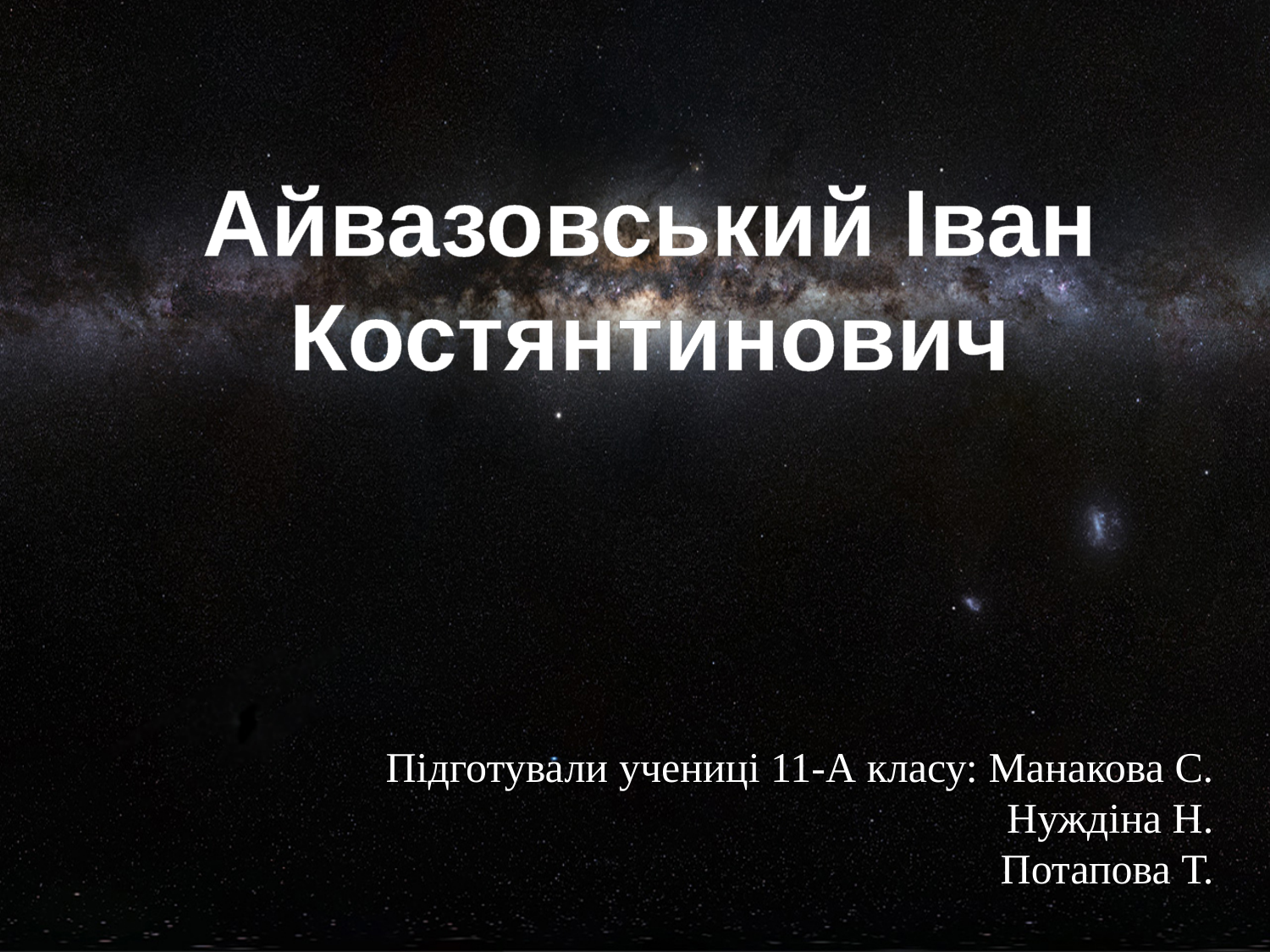

# Айвазовський Іван Костянтинович
Підготували учениці 11-А класу: Манакова С.
Нуждіна Н.
Потапова Т.